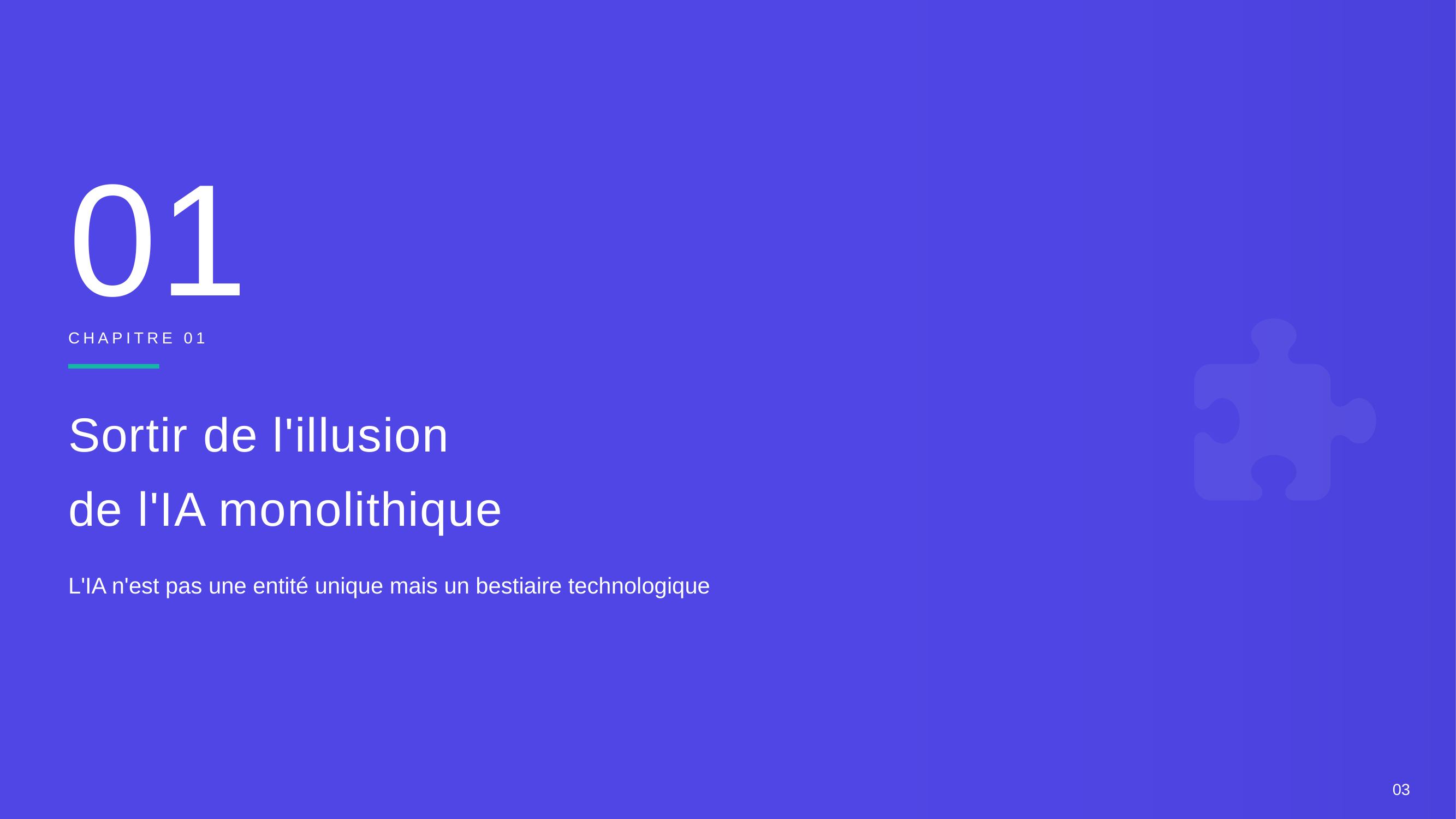

01
CHAPITRE 01

Sortir de l'illusion
de l'IA monolithique
L'IA n'est pas une entité unique mais un bestiaire technologique
03